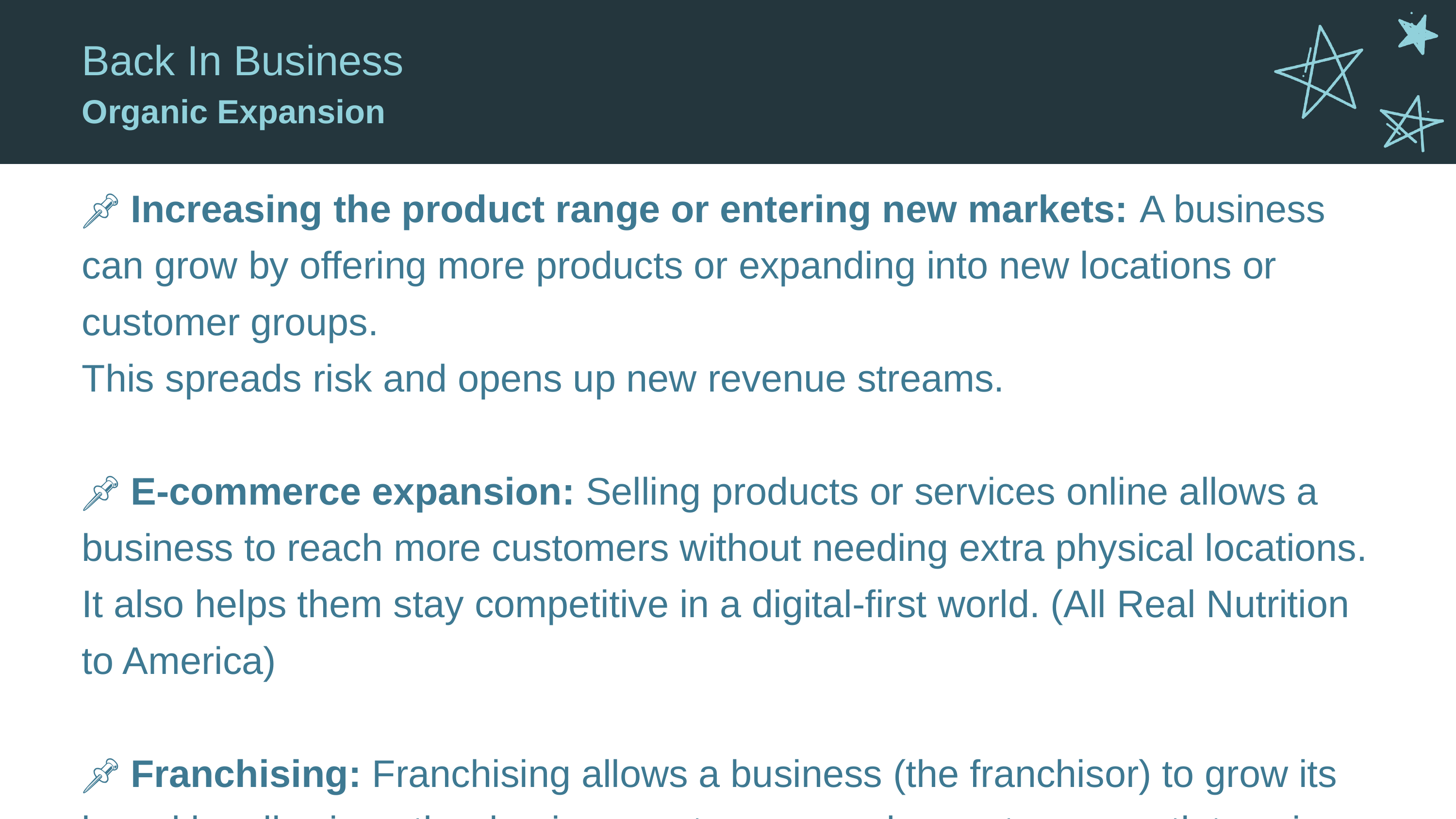

Back In Business
Organic Expansion
📌 Increasing the product range or entering new markets: A business can grow by offering more products or expanding into new locations or customer groups.
This spreads risk and opens up new revenue streams.

📌 E-commerce expansion: Selling products or services online allows a business to reach more customers without needing extra physical locations. It also helps them stay competitive in a digital-first world. (All Real Nutrition to America)

📌 Franchising: Franchising allows a business (the franchisor) to grow its brand by allowing other businesses to open and operate new outlets using their brand name, logo, products, and systems in return for a fee. (E.g. Bike Row Ski)